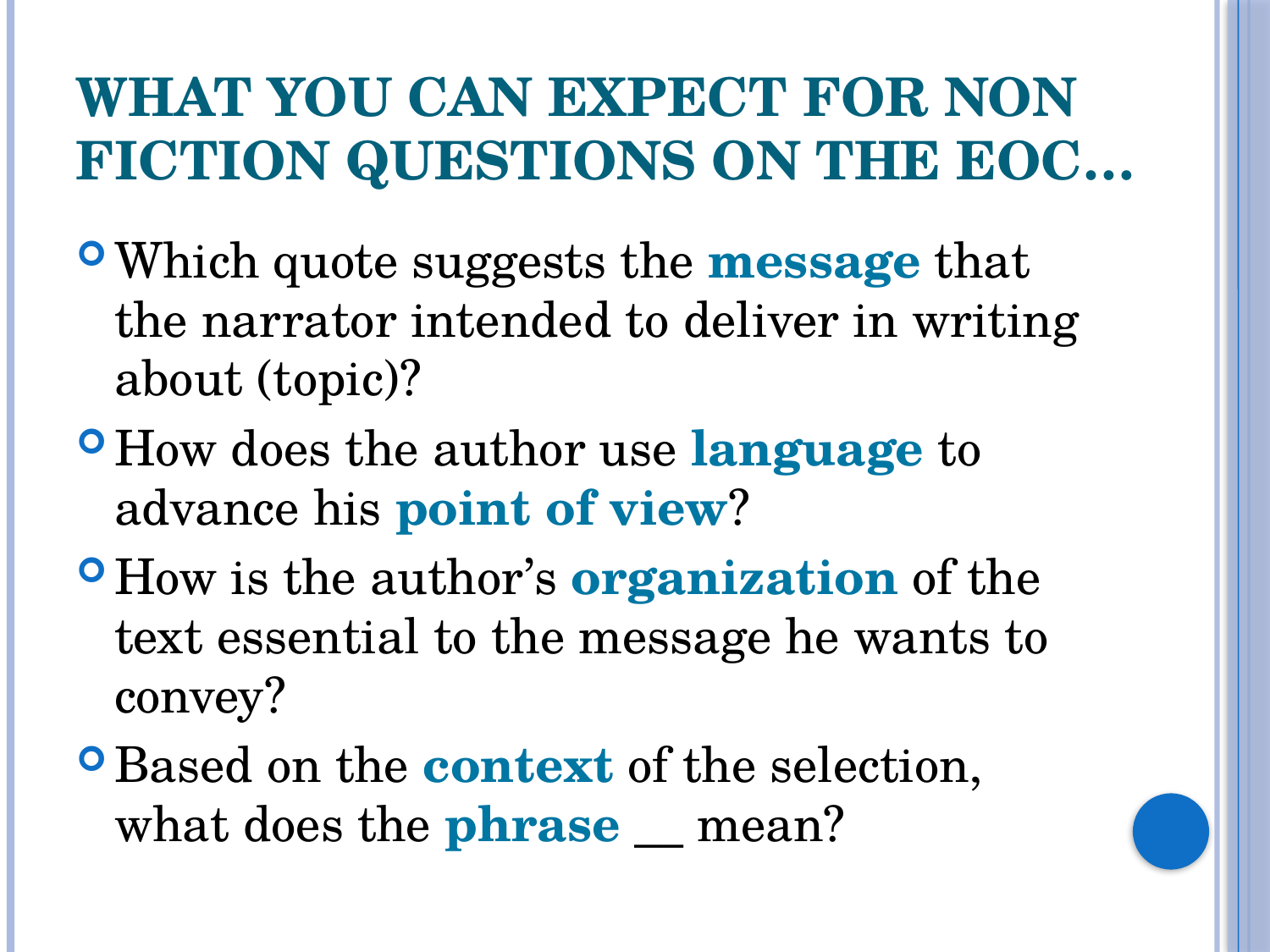

# What you can expect for non fiction questions on the eoc…
Which quote suggests the message that the narrator intended to deliver in writing about (topic)?
How does the author use language to advance his point of view?
How is the author’s organization of the text essential to the message he wants to convey?
Based on the context of the selection, what does the phrase __ mean?